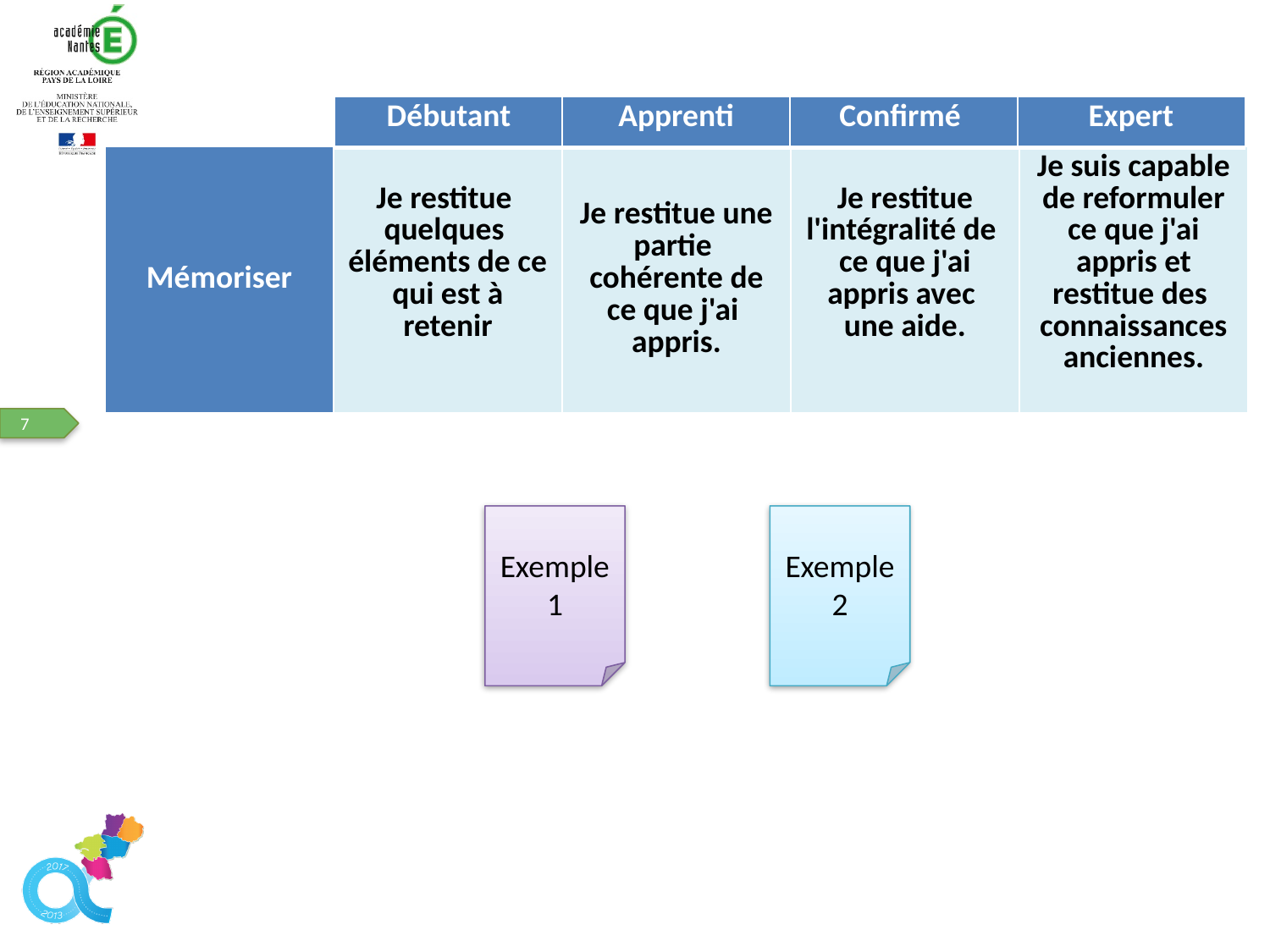

| Débutant | Apprenti | Confirmé | Expert |
| --- | --- | --- | --- |
| Mémoriser | Je restitue quelques éléments de ce qui est à retenir | Je restitue une partie cohérente de ce que j'ai appris. | Je restitue l'intégralité de ce que j'ai appris avec une aide. | Je suis capable de reformuler ce que j'ai appris et restitue des connaissances anciennes. |
| --- | --- | --- | --- | --- |
Exemple 1
Exemple 2